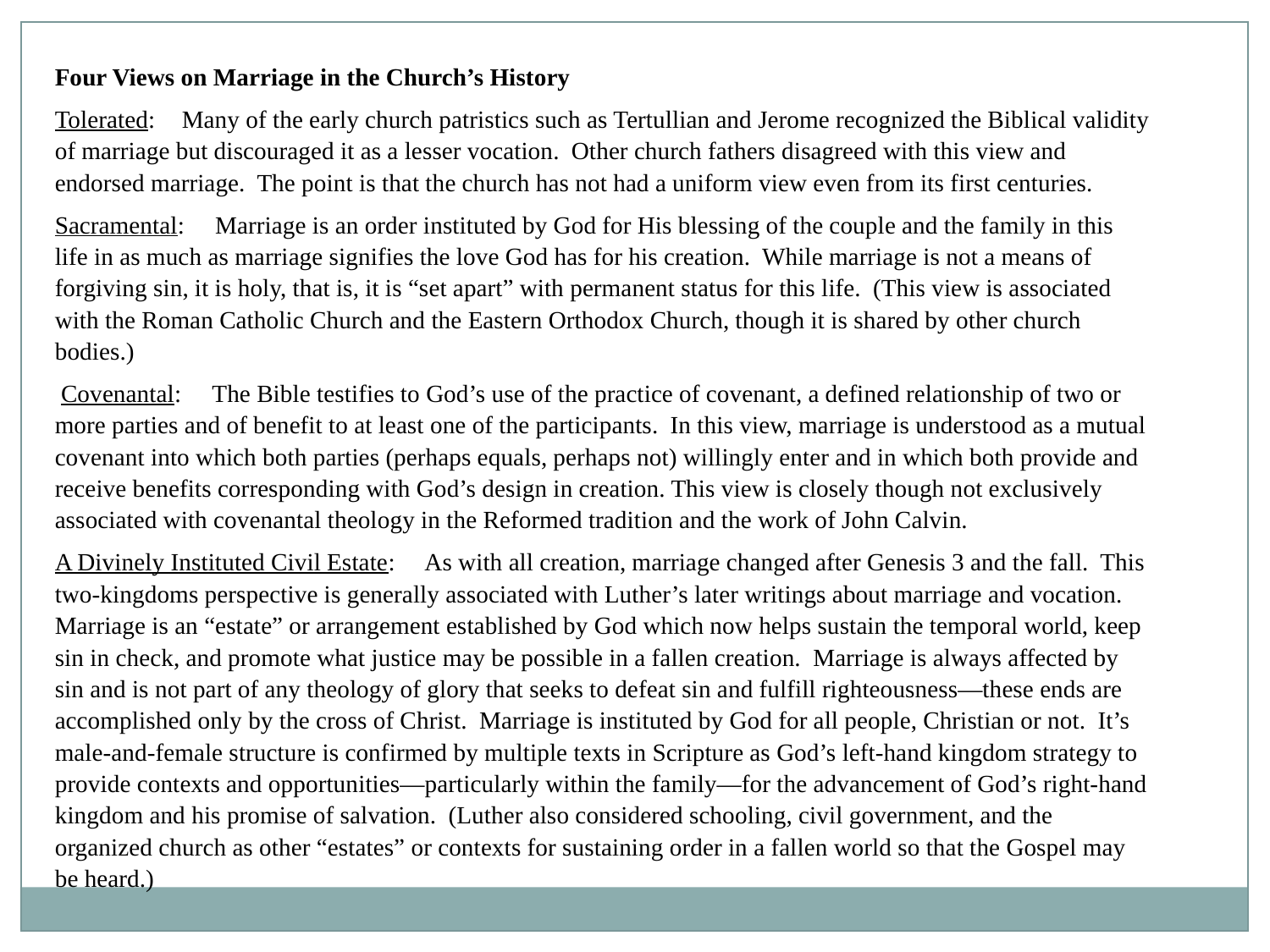

Four Views on Marriage in the Church’s History
Tolerated:	Many of the early church patristics such as Tertullian and Jerome recognized the Biblical validity of marriage but discouraged it as a lesser vocation.  Other church fathers disagreed with this view and endorsed marriage.  The point is that the church has not had a uniform view even from its first centuries.
Sacramental:     Marriage is an order instituted by God for His blessing of the couple and the family in this life in as much as marriage signifies the love God has for his creation.  While marriage is not a means of forgiving sin, it is holy, that is, it is “set apart” with permanent status for this life.  (This view is associated with the Roman Catholic Church and the Eastern Orthodox Church, though it is shared by other church bodies.)
 Covenantal:	     The Bible testifies to God’s use of the practice of covenant, a defined relationship of two or more parties and of benefit to at least one of the participants.  In this view, marriage is understood as a mutual covenant into which both parties (perhaps equals, perhaps not) willingly enter and in which both provide and receive benefits corresponding with God’s design in creation. This view is closely though not exclusively associated with covenantal theology in the Reformed tradition and the work of John Calvin.
A Divinely Instituted Civil Estate:     As with all creation, marriage changed after Genesis 3 and the fall.  This two-kingdoms perspective is generally associated with Luther’s later writings about marriage and vocation.  Marriage is an “estate” or arrangement established by God which now helps sustain the temporal world, keep sin in check, and promote what justice may be possible in a fallen creation.  Marriage is always affected by sin and is not part of any theology of glory that seeks to defeat sin and fulfill righteousness—these ends are accomplished only by the cross of Christ.  Marriage is instituted by God for all people, Christian or not.  It’s male-and-female structure is confirmed by multiple texts in Scripture as God’s left-hand kingdom strategy to provide contexts and opportunities—particularly within the family—for the advancement of God’s right-hand kingdom and his promise of salvation.  (Luther also considered schooling, civil government, and the organized church as other “estates” or contexts for sustaining order in a fallen world so that the Gospel may be heard.)